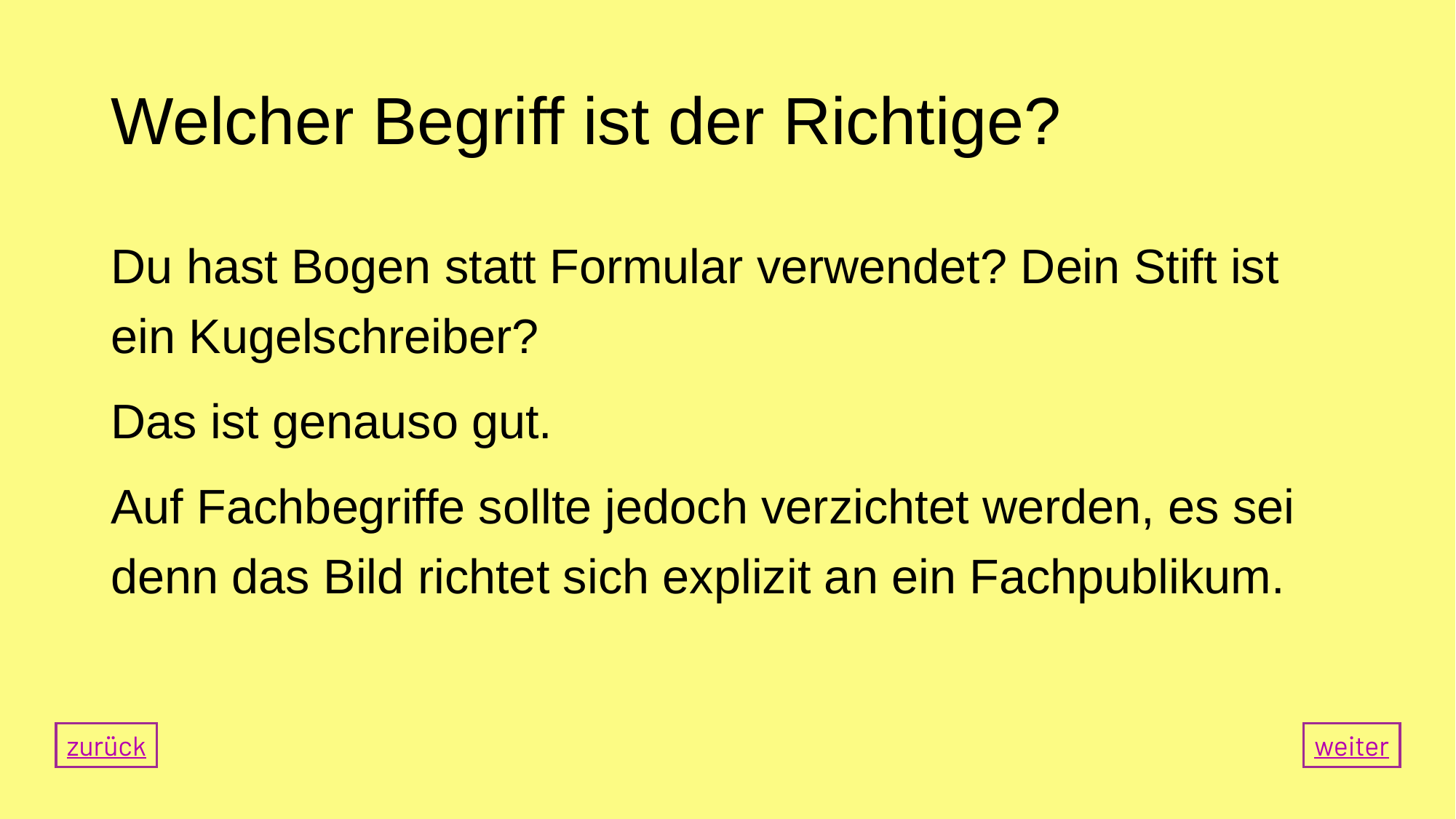

# Welcher Begriff ist der Richtige?
Du hast Bogen statt Formular verwendet? Dein Stift ist ein Kugelschreiber?
Das ist genauso gut.
Auf Fachbegriffe sollte jedoch verzichtet werden, es sei denn das Bild richtet sich explizit an ein Fachpublikum.
zurück
weiter